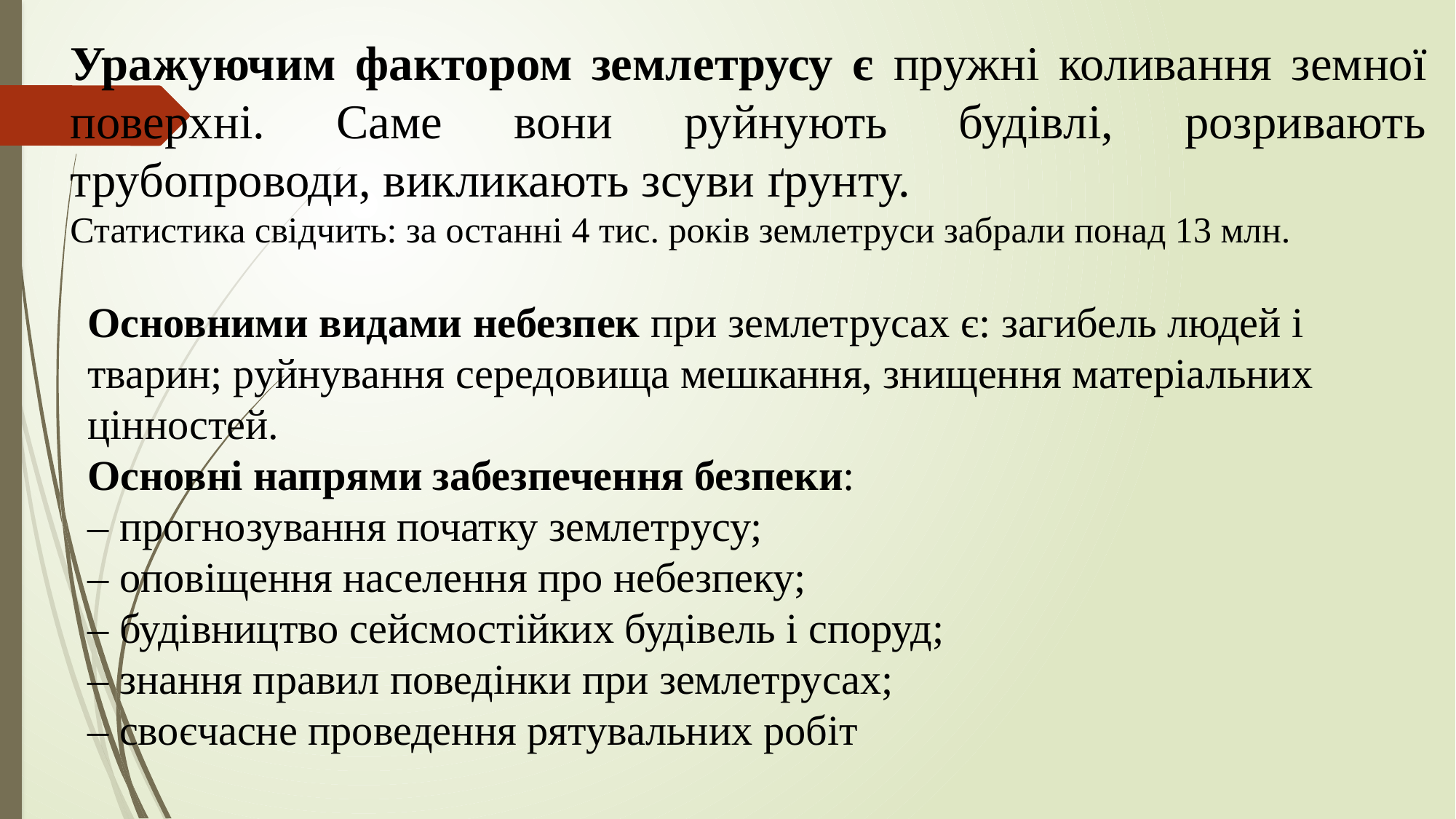

Уражуючим фактором землетрусу є пружні коливання земної поверхні. Саме вони руйнують будівлі, розривають трубопроводи, викликають зсуви ґрунту.
Статистика свідчить: за останні 4 тис. років землетруси забрали понад 13 млн.
Основними видами небезпек при землетрусах є: загибель людей і тварин; руйнування середовища мешкання, знищення матеріальних цінностей.
Основні напрями забезпечення безпеки:
– прогнозування початку землетрусу;
– оповіщення населення про небезпеку;
– будівництво сейсмостійких будівель і споруд;
– знання правил поведінки при землетрусах;
– своєчасне проведення рятувальних робіт